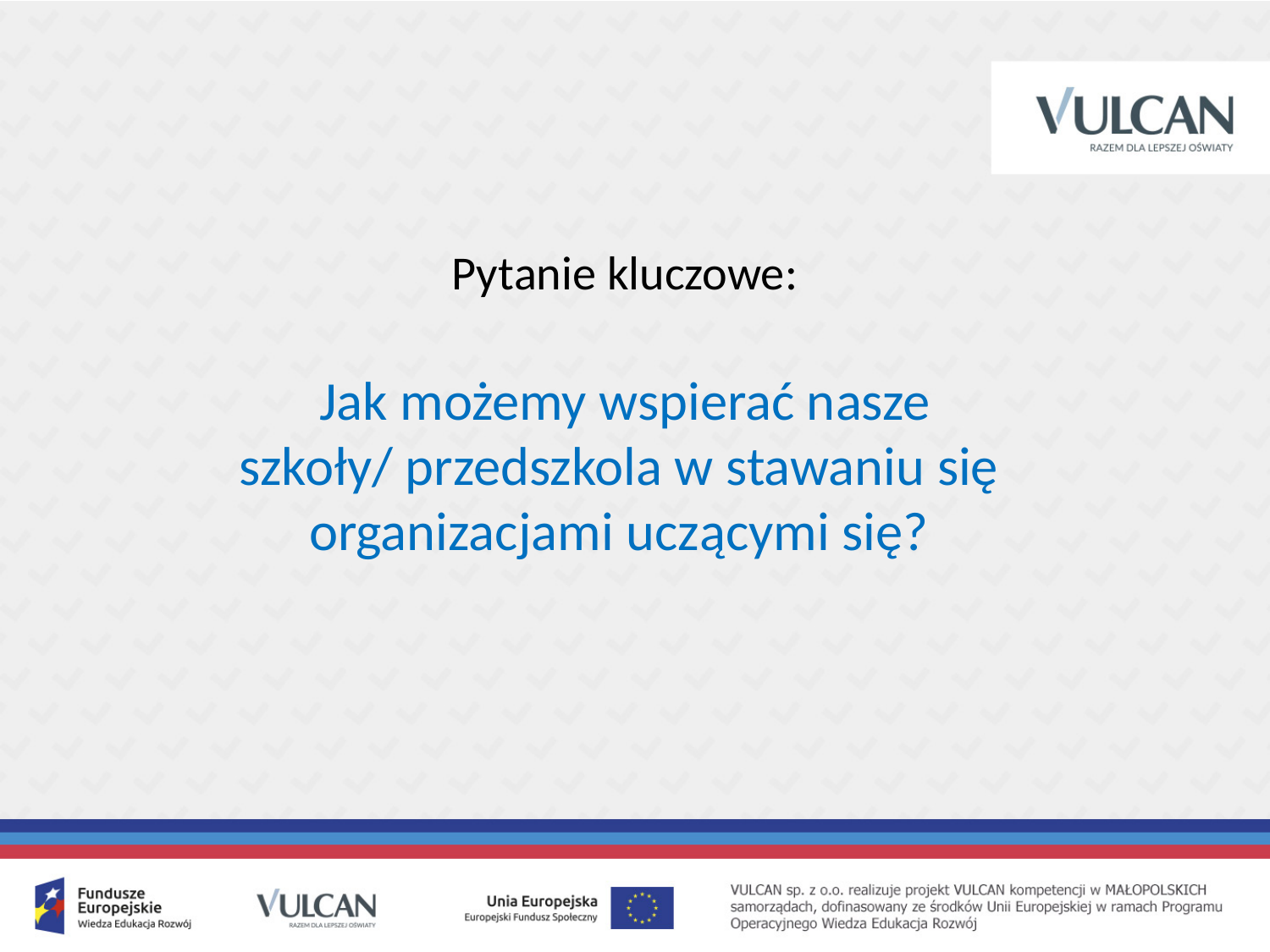

Pytanie kluczowe:

Jak możemy wspierać nasze szkoły/ przedszkola w stawaniu się
organizacjami uczącymi się?